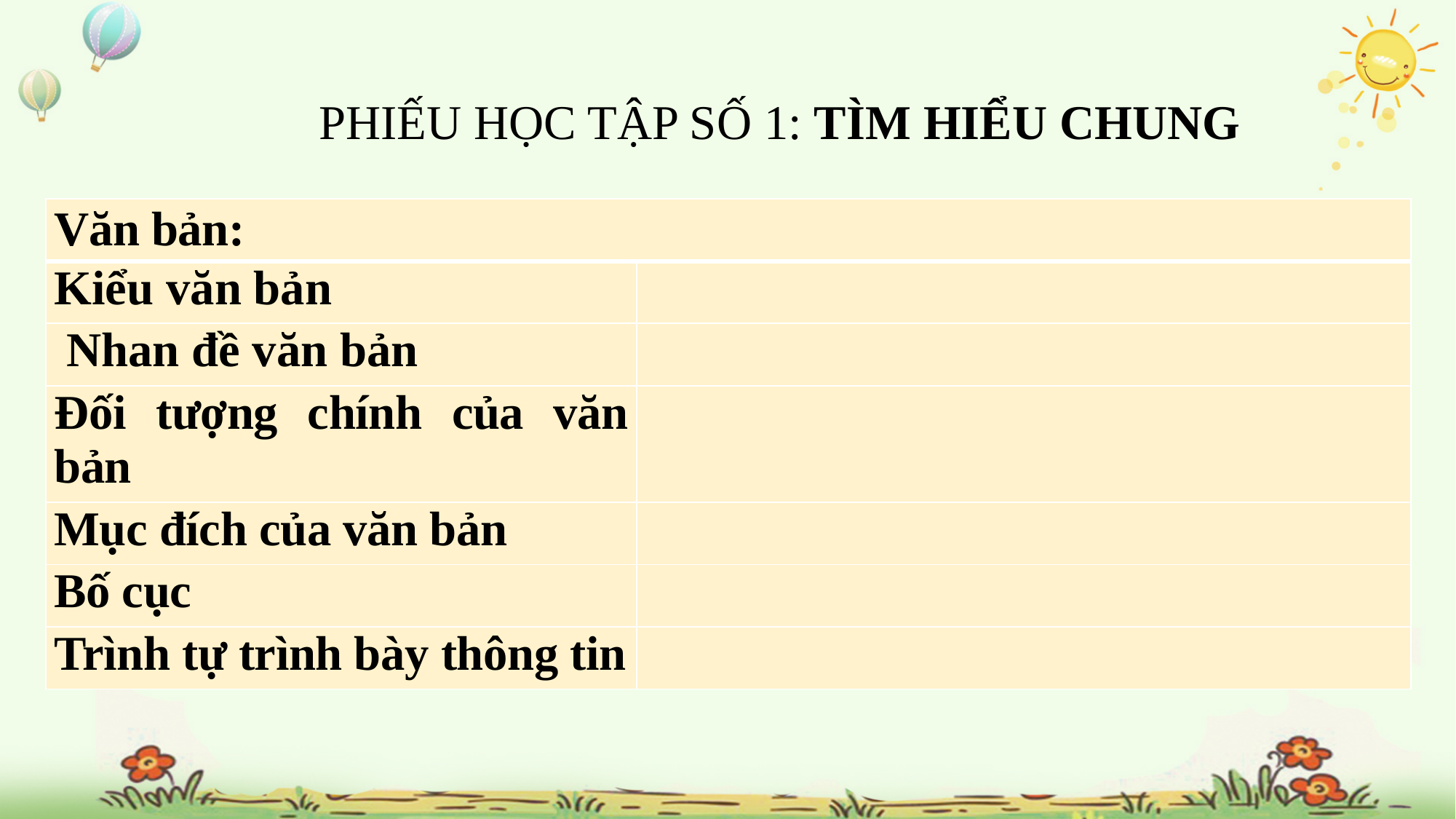

PHIẾU HỌC TẬP SỐ 1: TÌM HIỂU CHUNG
| Văn bản: |  |
| --- | --- |
| Kiểu văn bản |  |
| Nhan đề văn bản |  |
| Đối tượng chính của văn bản |  |
| Mục đích của văn bản |  |
| Bố cục |  |
| Trình tự trình bày thông tin |  |